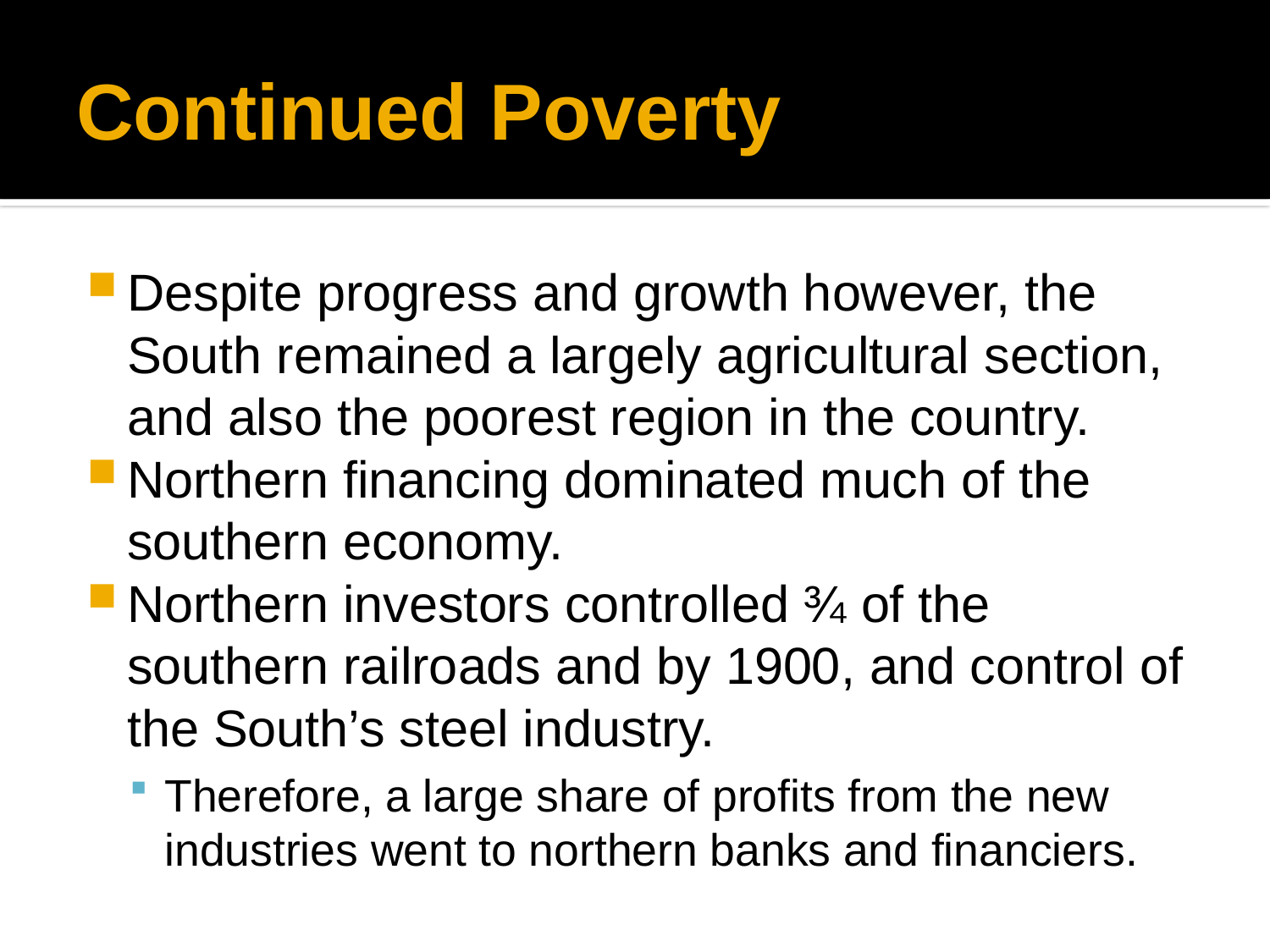

# Continued Poverty
Despite progress and growth however, the South remained a largely agricultural section, and also the poorest region in the country.
Northern financing dominated much of the southern economy.
Northern investors controlled ¾ of the southern railroads and by 1900, and control of the South’s steel industry.
Therefore, a large share of profits from the new industries went to northern banks and financiers.